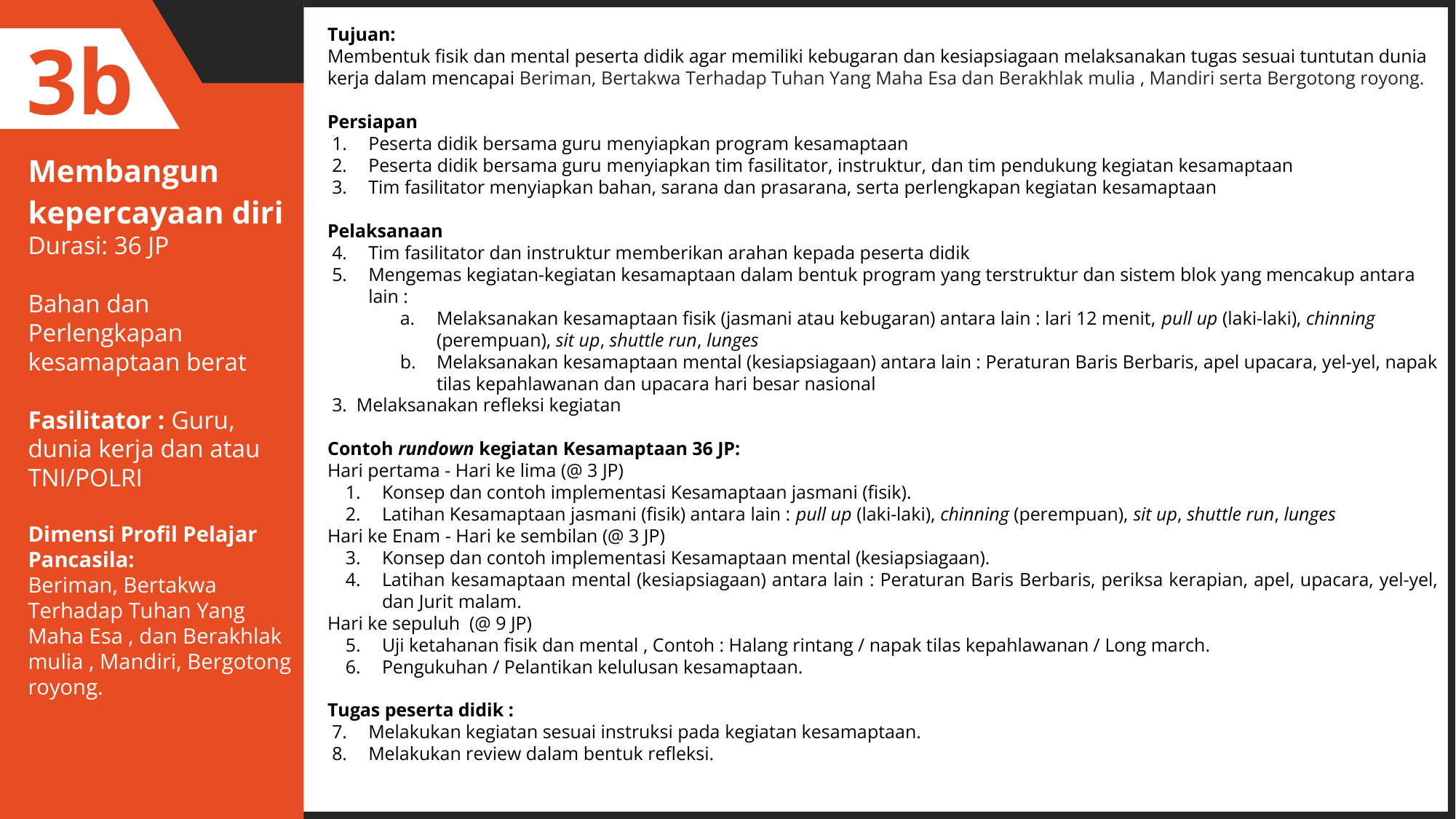

Tujuan:
Membentuk fisik dan mental peserta didik agar memiliki kebugaran dan kesiapsiagaan melaksanakan tugas sesuai tuntutan dunia kerja dalam mencapai Beriman, Bertakwa Terhadap Tuhan Yang Maha Esa dan Berakhlak mulia , Mandiri serta Bergotong royong.

Persiapan
Peserta didik bersama guru menyiapkan program kesamaptaan
Peserta didik bersama guru menyiapkan tim fasilitator, instruktur, dan tim pendukung kegiatan kesamaptaan
Tim fasilitator menyiapkan bahan, sarana dan prasarana, serta perlengkapan kegiatan kesamaptaan

Pelaksanaan
Tim fasilitator dan instruktur memberikan arahan kepada peserta didik
Mengemas kegiatan-kegiatan kesamaptaan dalam bentuk program yang terstruktur dan sistem blok yang mencakup antara lain :
Melaksanakan kesamaptaan fisik (jasmani atau kebugaran) antara lain : lari 12 menit, pull up (laki-laki), chinning (perempuan), sit up, shuttle run, lunges
Melaksanakan kesamaptaan mental (kesiapsiagaan) antara lain : Peraturan Baris Berbaris, apel upacara, yel-yel, napak tilas kepahlawanan dan upacara hari besar nasional
3.  Melaksanakan refleksi kegiatan

Contoh rundown kegiatan Kesamaptaan 36 JP:
Hari pertama - Hari ke lima (@ 3 JP)
Konsep dan contoh implementasi Kesamaptaan jasmani (fisik).
Latihan Kesamaptaan jasmani (fisik) antara lain : pull up (laki-laki), chinning (perempuan), sit up, shuttle run, lunges
Hari ke Enam - Hari ke sembilan (@ 3 JP)
Konsep dan contoh implementasi Kesamaptaan mental (kesiapsiagaan).
Latihan kesamaptaan mental (kesiapsiagaan) antara lain : Peraturan Baris Berbaris, periksa kerapian, apel, upacara, yel-yel, dan Jurit malam.
Hari ke sepuluh  (@ 9 JP)
Uji ketahanan fisik dan mental , Contoh : Halang rintang / napak tilas kepahlawanan / Long march.
Pengukuhan / Pelantikan kelulusan kesamaptaan.

Tugas peserta didik :
Melakukan kegiatan sesuai instruksi pada kegiatan kesamaptaan.
Melakukan review dalam bentuk refleksi.
3b

Membangun kepercayaan diri
Durasi: 36 JP

Bahan dan Perlengkapan kesamaptaan berat

Fasilitator : Guru, dunia kerja dan atau TNI/POLRI

Dimensi Profil Pelajar Pancasila:
Beriman, Bertakwa Terhadap Tuhan Yang Maha Esa , dan Berakhlak mulia , Mandiri, Bergotong royong.